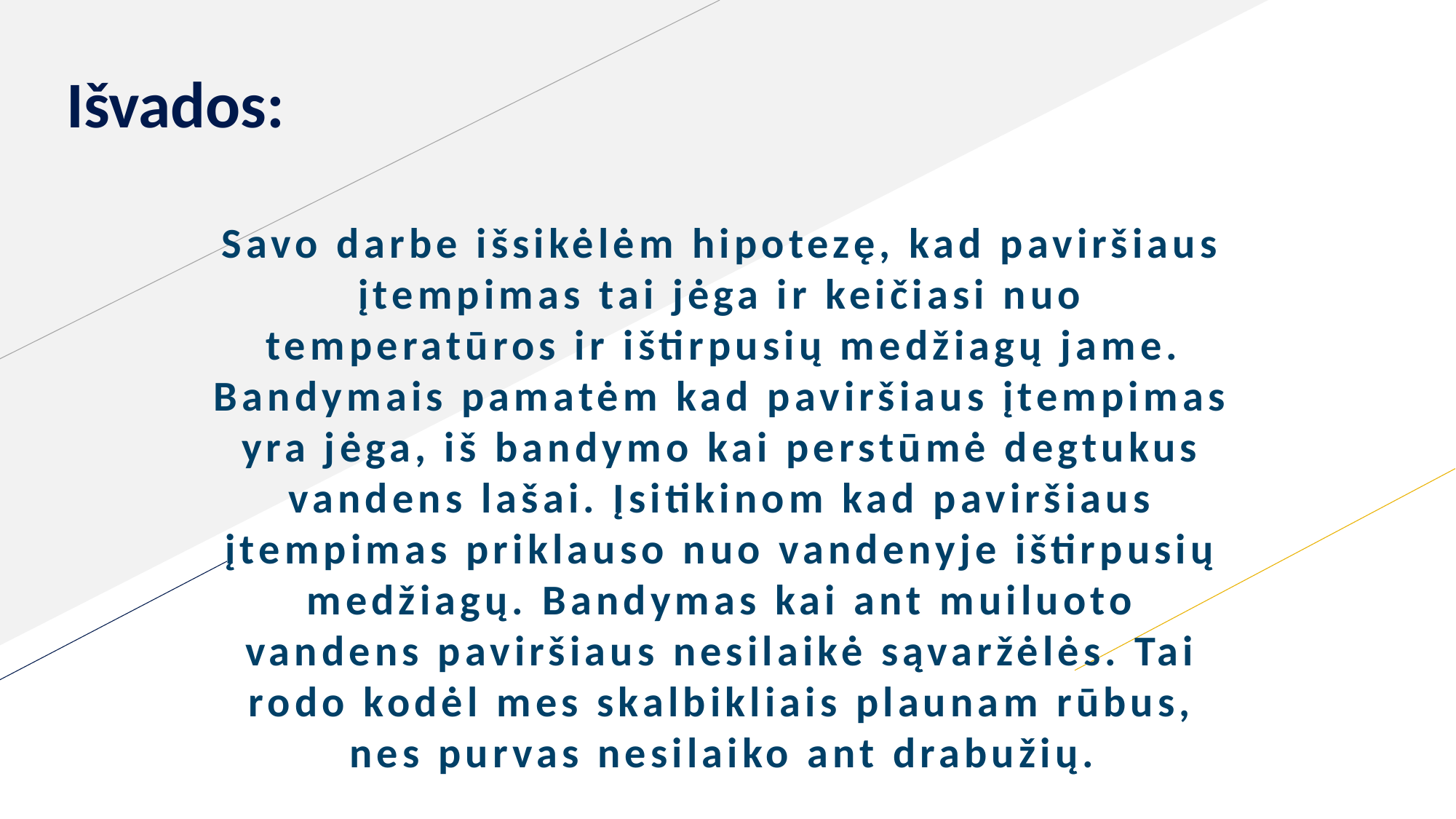

# Išvados:
Savo darbe išsikėlėm hipotezę, kad paviršiaus įtempimas tai jėga ir keičiasi nuo temperatūros ir ištirpusių medžiagų jame.
Bandymais pamatėm kad paviršiaus įtempimas yra jėga, iš bandymo kai perstūmė degtukus vandens lašai. Įsitikinom kad paviršiaus įtempimas priklauso nuo vandenyje ištirpusių medžiagų. Bandymas kai ant muiluoto vandens paviršiaus nesilaikė sąvaržėlės. Tai rodo kodėl mes skalbikliais plaunam rūbus, nes purvas nesilaiko ant drabužių.